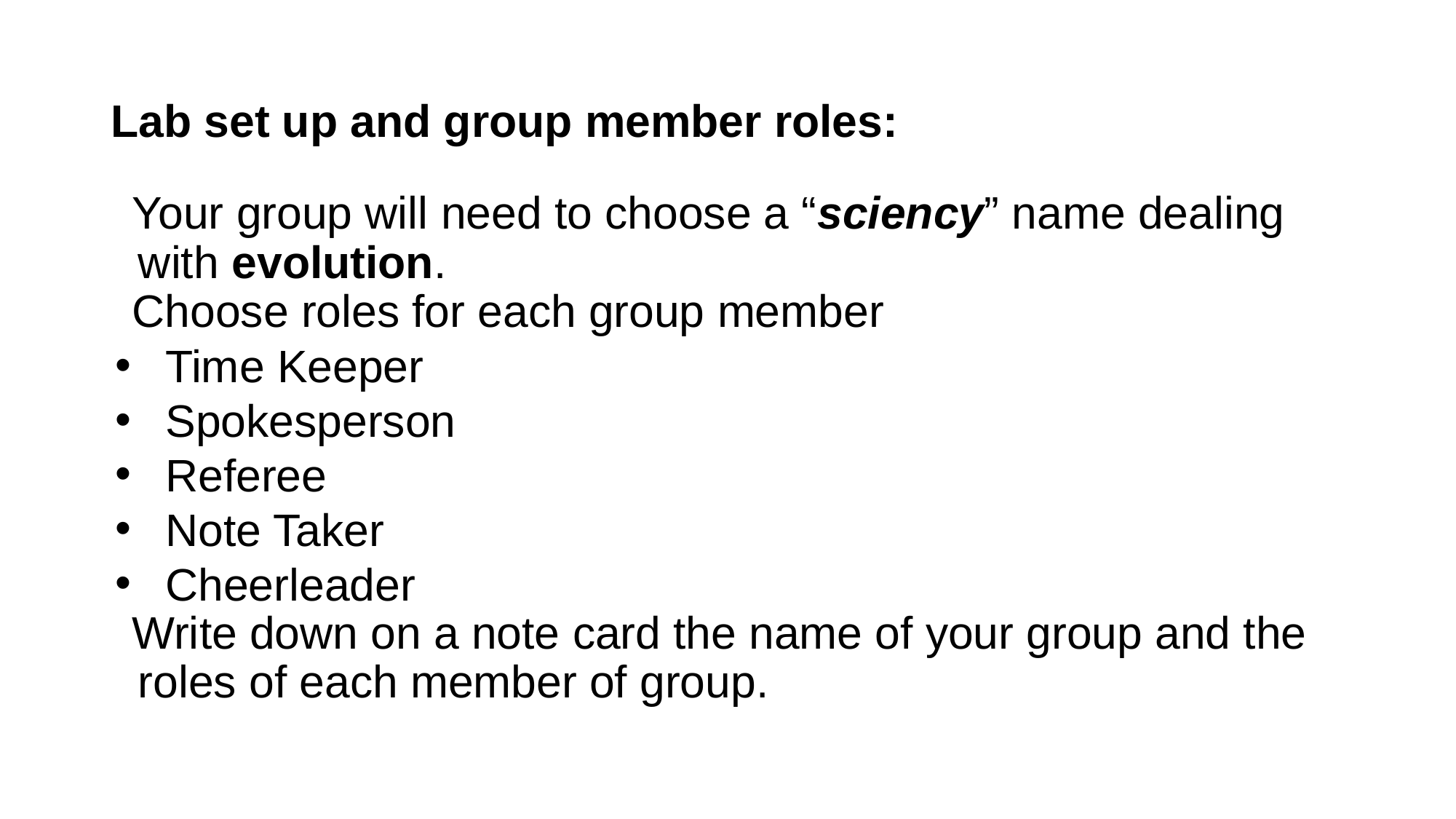

# Lab set up and group member roles:
Your group will need to choose a “sciency” name dealing with evolution.
Choose roles for each group member
Time Keeper
Spokesperson
Referee
Note Taker
Cheerleader
Write down on a note card the name of your group and the roles of each member of group.